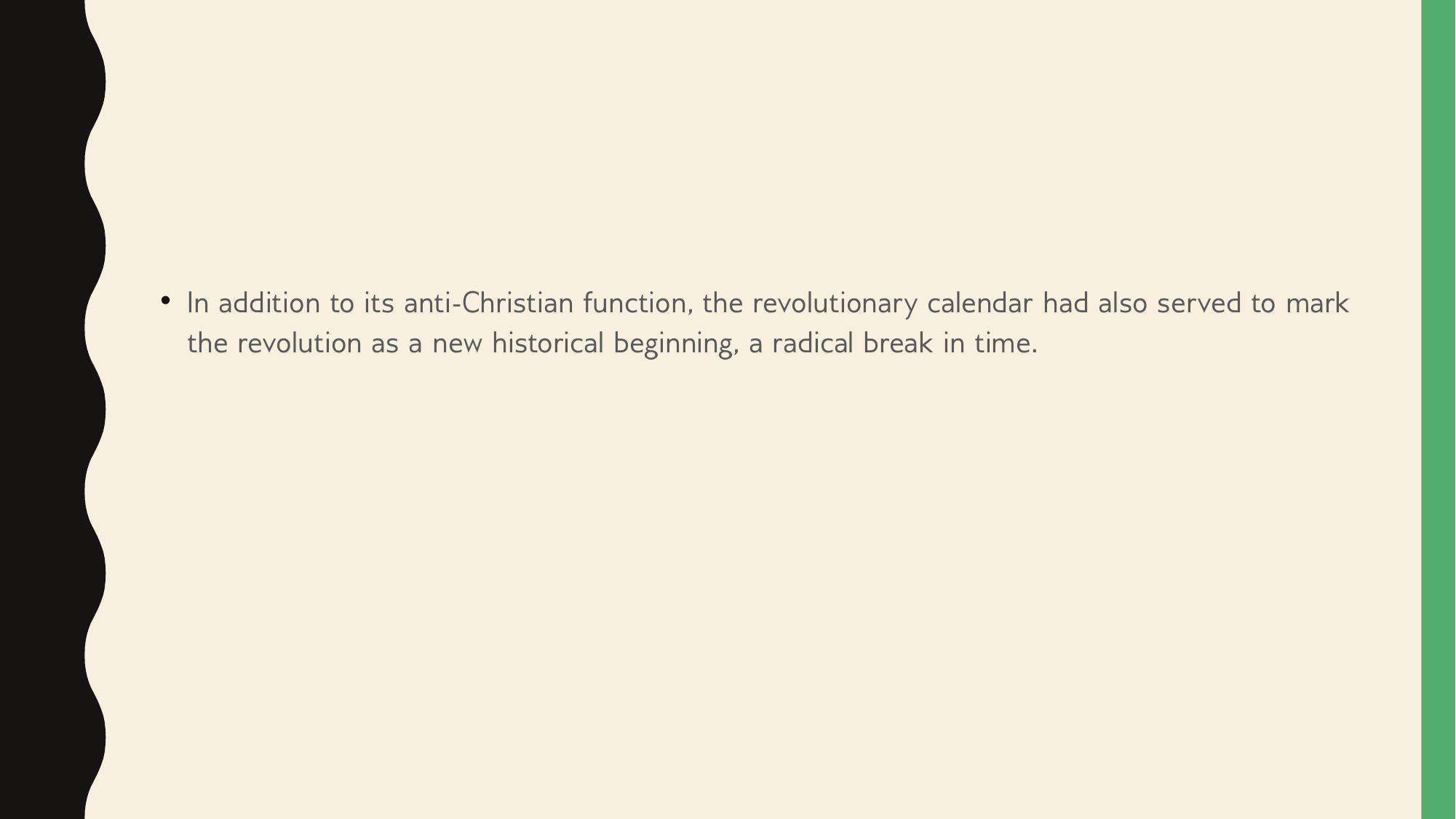

#
In addition to its anti-Christian function, the revolutionary calendar had also served to mark the revolution as a new historical beginning, a radical break in time.